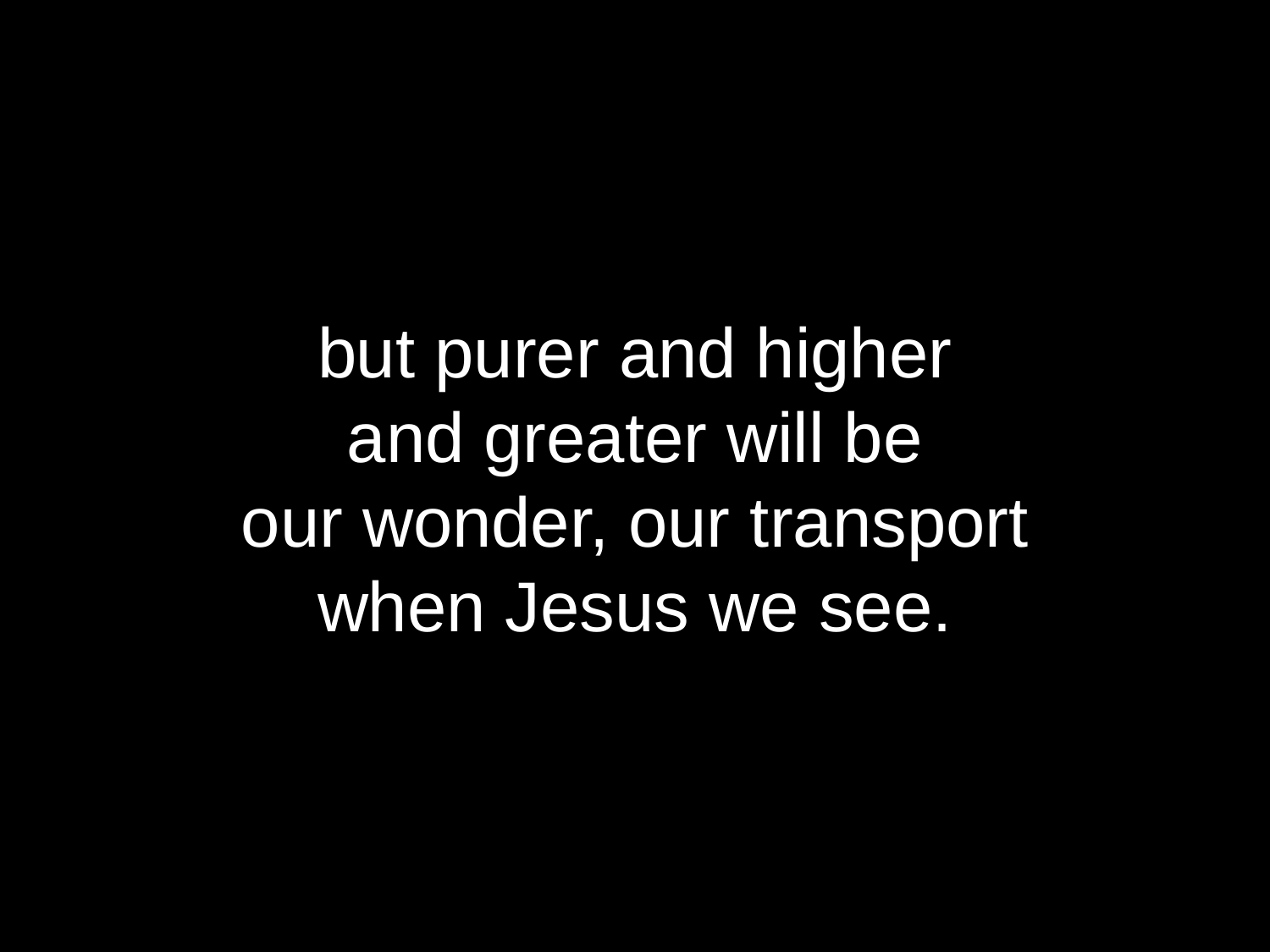

but purer and higher
and greater will be
our wonder, our transport
when Jesus we see.